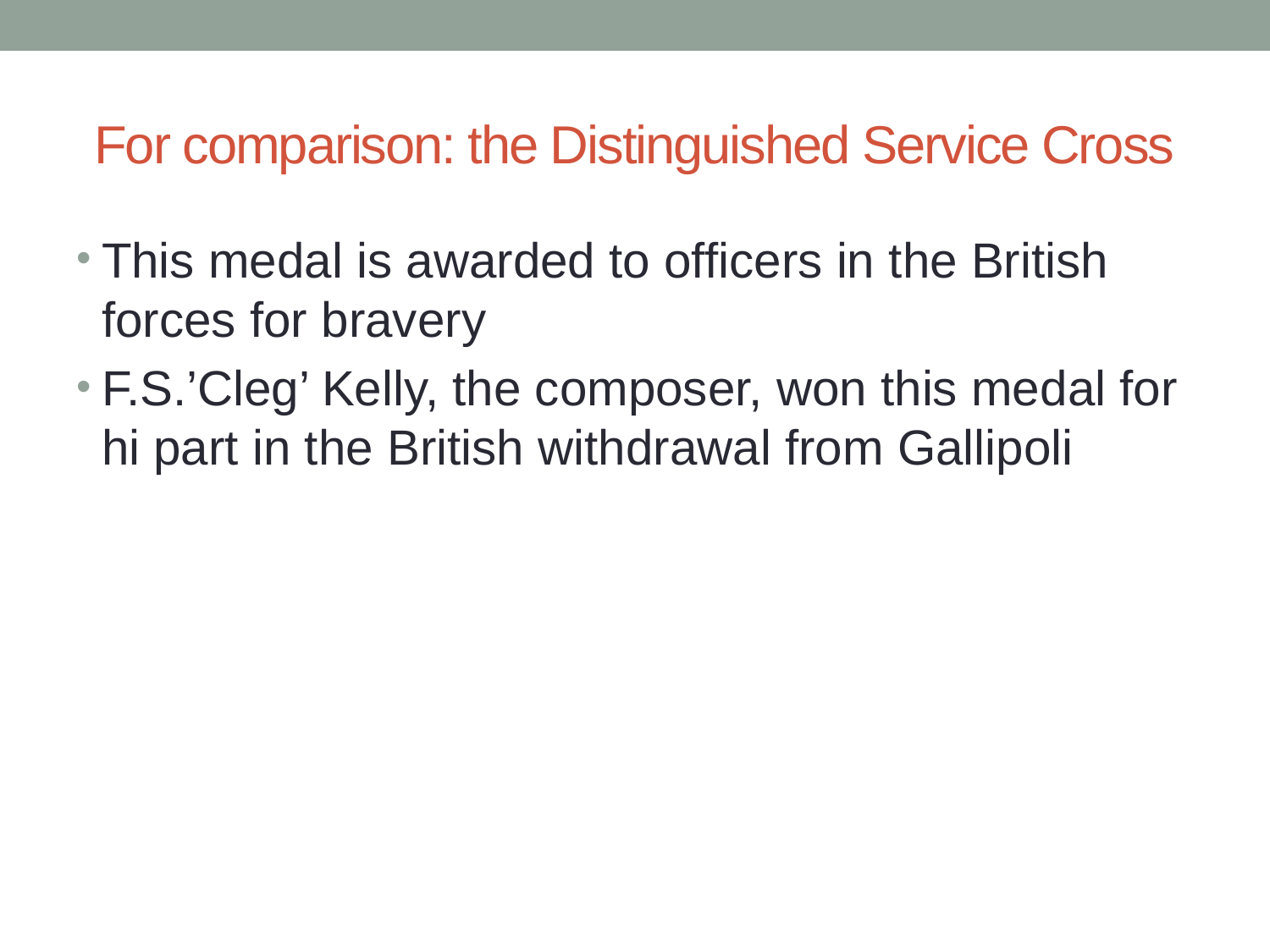

# For comparison: the Distinguished Service Cross
This medal is awarded to officers in the British forces for bravery
F.S.’Cleg’ Kelly, the composer, won this medal for hi part in the British withdrawal from Gallipoli